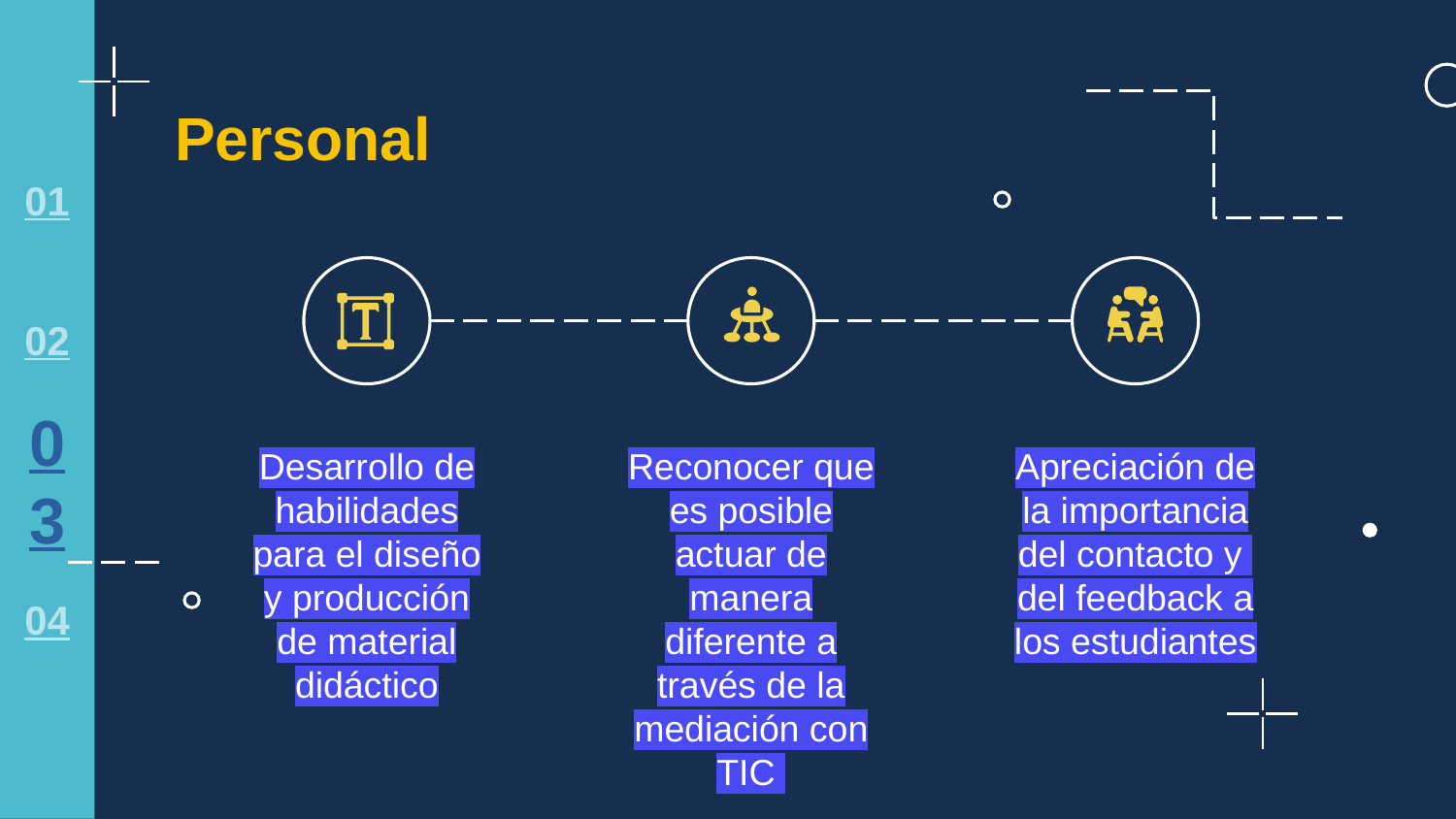

# Personal
01

02
Desarrollo de habilidades para el diseño y producción de material didáctico
Reconocer que es posible actuar de manera diferente a través de la mediación con TIC
Apreciación de la importancia del contacto y  del feedback a los estudiantes
03
04